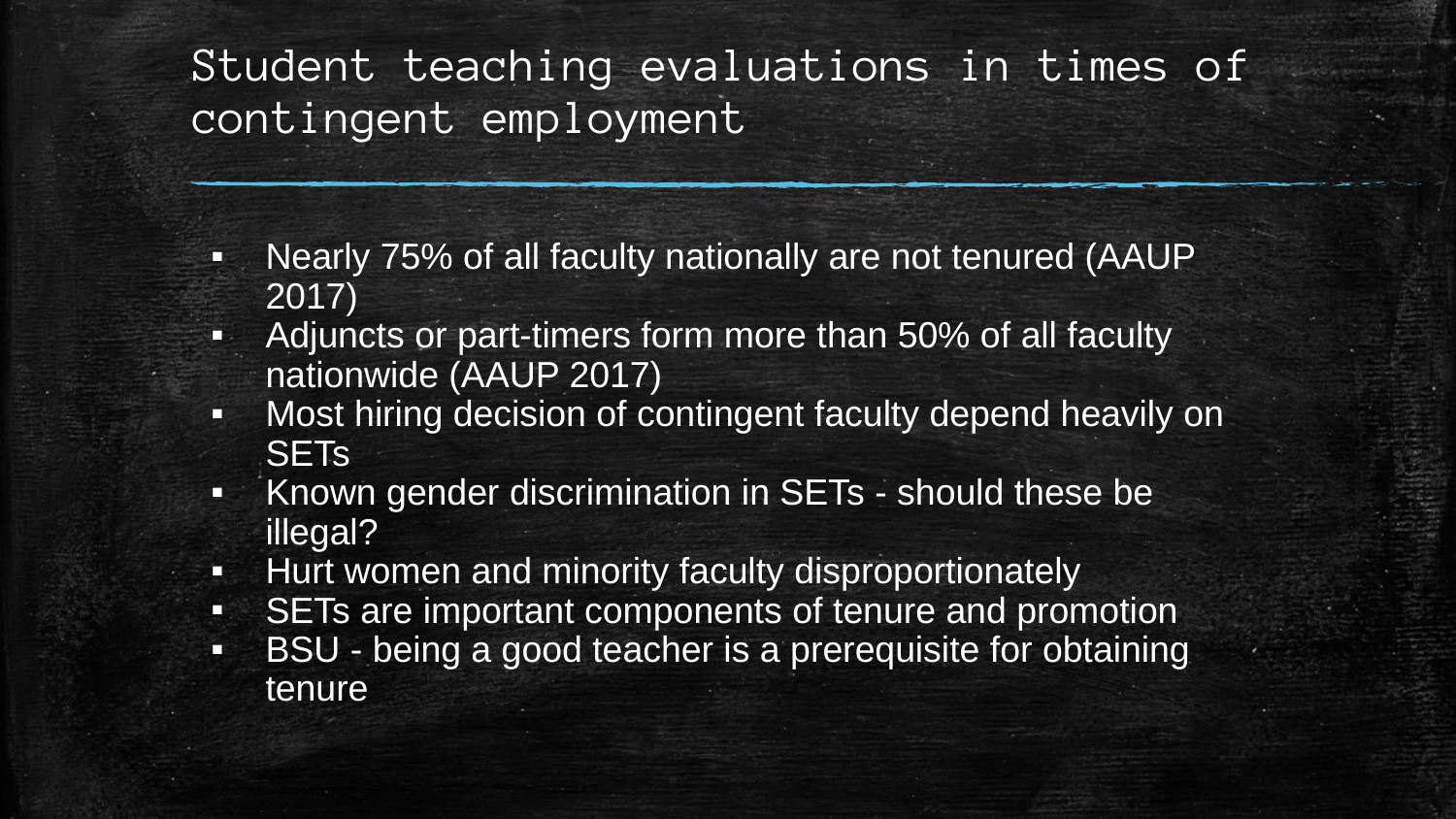

# Student teaching evaluations in times of contingent employment
Nearly 75% of all faculty nationally are not tenured (AAUP 2017)
Adjuncts or part-timers form more than 50% of all faculty nationwide (AAUP 2017)
Most hiring decision of contingent faculty depend heavily on SETs
Known gender discrimination in SETs - should these be illegal?
Hurt women and minority faculty disproportionately
SETs are important components of tenure and promotion
BSU - being a good teacher is a prerequisite for obtaining tenure